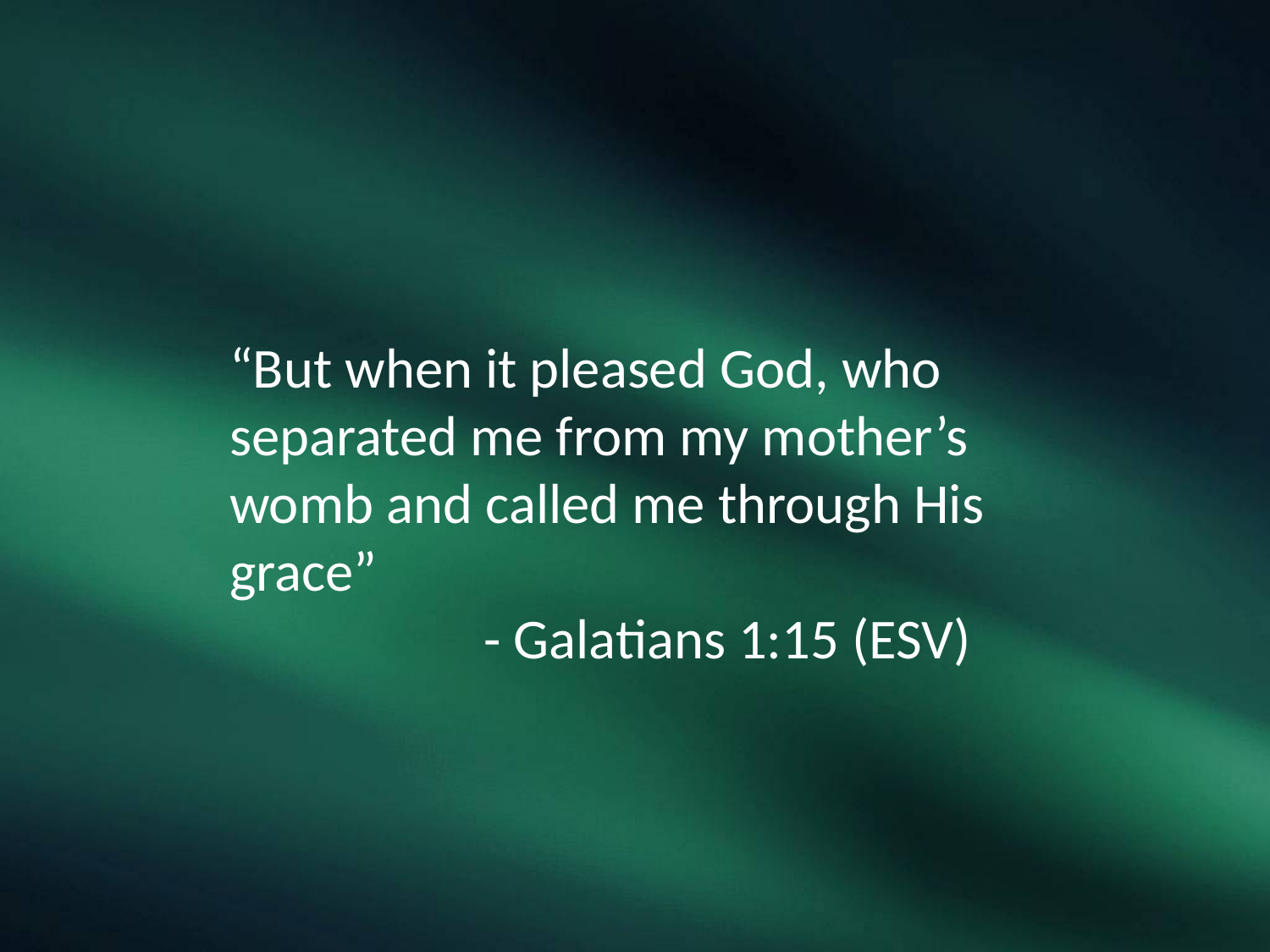

“But when it pleased God, who separated me from my mother’s womb and called me through His grace”
		- Galatians 1:15 (ESV)